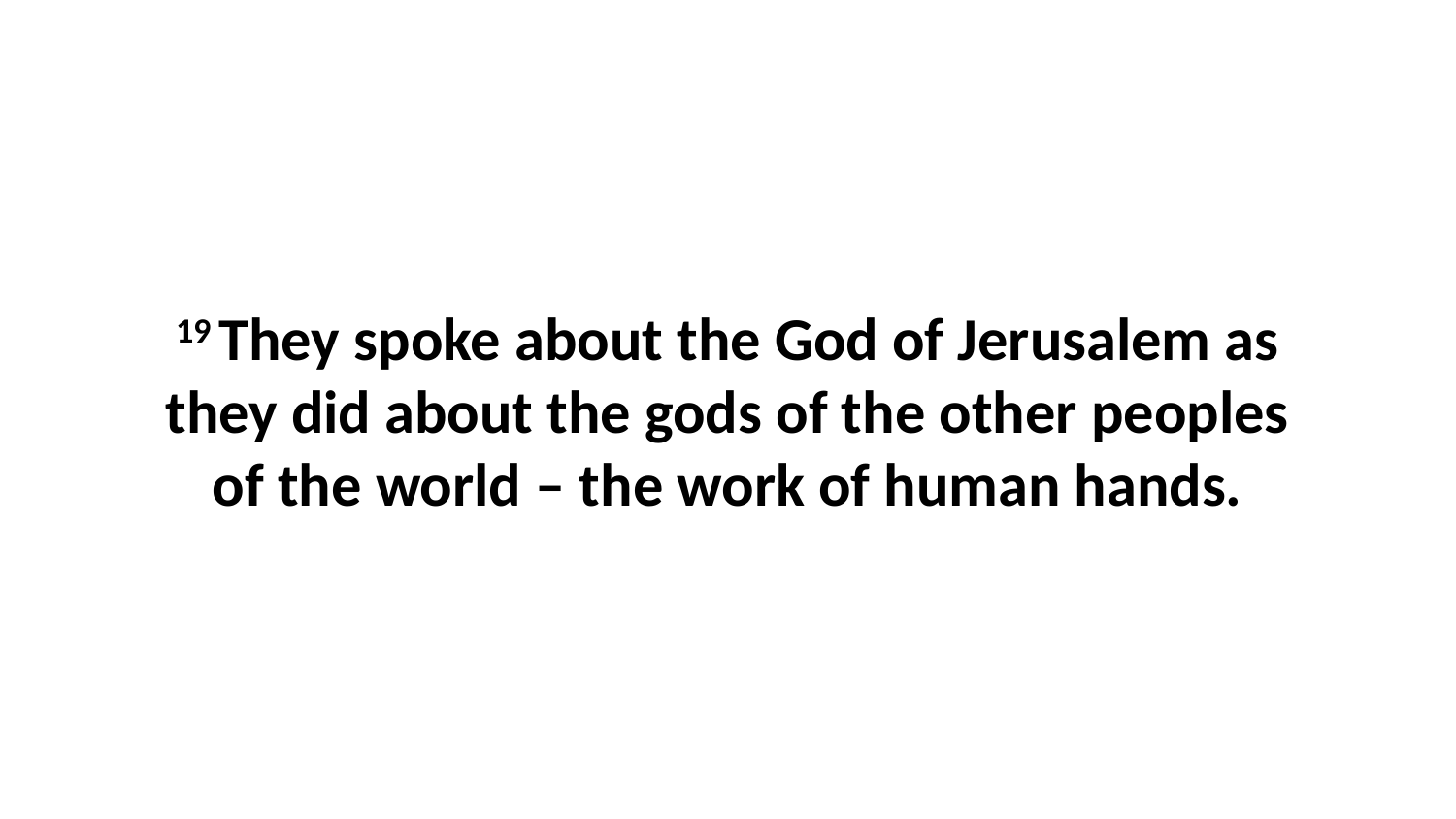

19 They spoke about the God of Jerusalem as they did about the gods of the other peoples of the world – the work of human hands.